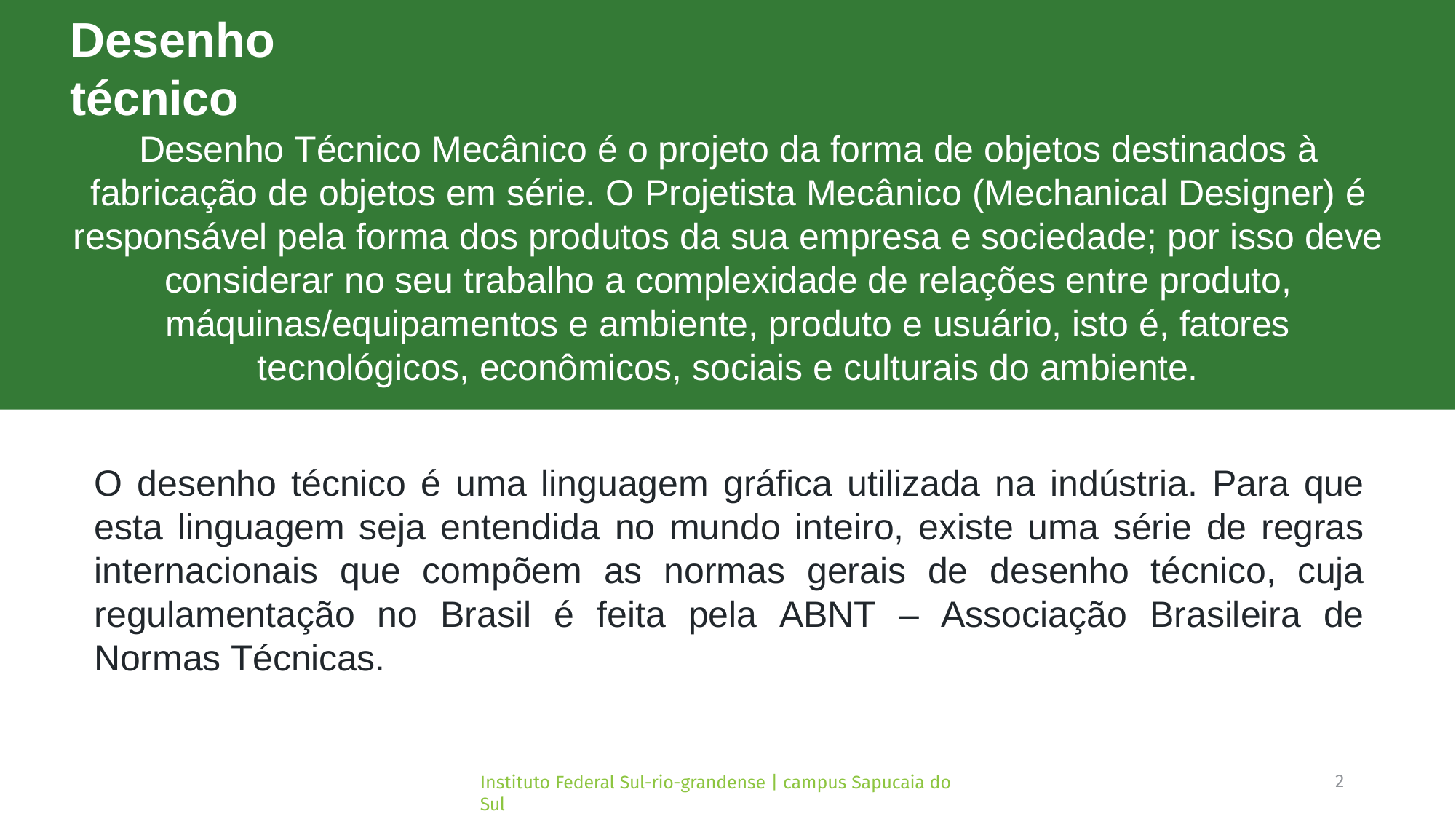

# Desenho técnico
Desenho Técnico Mecânico é o projeto da forma de objetos destinados à fabricação de objetos em série. O Projetista Mecânico (Mechanical Designer) é responsável pela forma dos produtos da sua empresa e sociedade; por isso deve considerar no seu trabalho a complexidade de relações entre produto, máquinas/equipamentos e ambiente, produto e usuário, isto é, fatores tecnológicos, econômicos, sociais e culturais do ambiente.
O desenho técnico é uma linguagem gráfica utilizada na indústria. Para que esta linguagem seja entendida no mundo inteiro, existe uma série de regras internacionais  que  compõem  as  normas  gerais  de  desenho  técnico,  cuja regulamentação  no  Brasil  é  feita  pela  ABNT  –  Associação  Brasileira  de Normas Técnicas.
2
Instituto Federal Sul-rio-grandense | campus Sapucaia do Sul